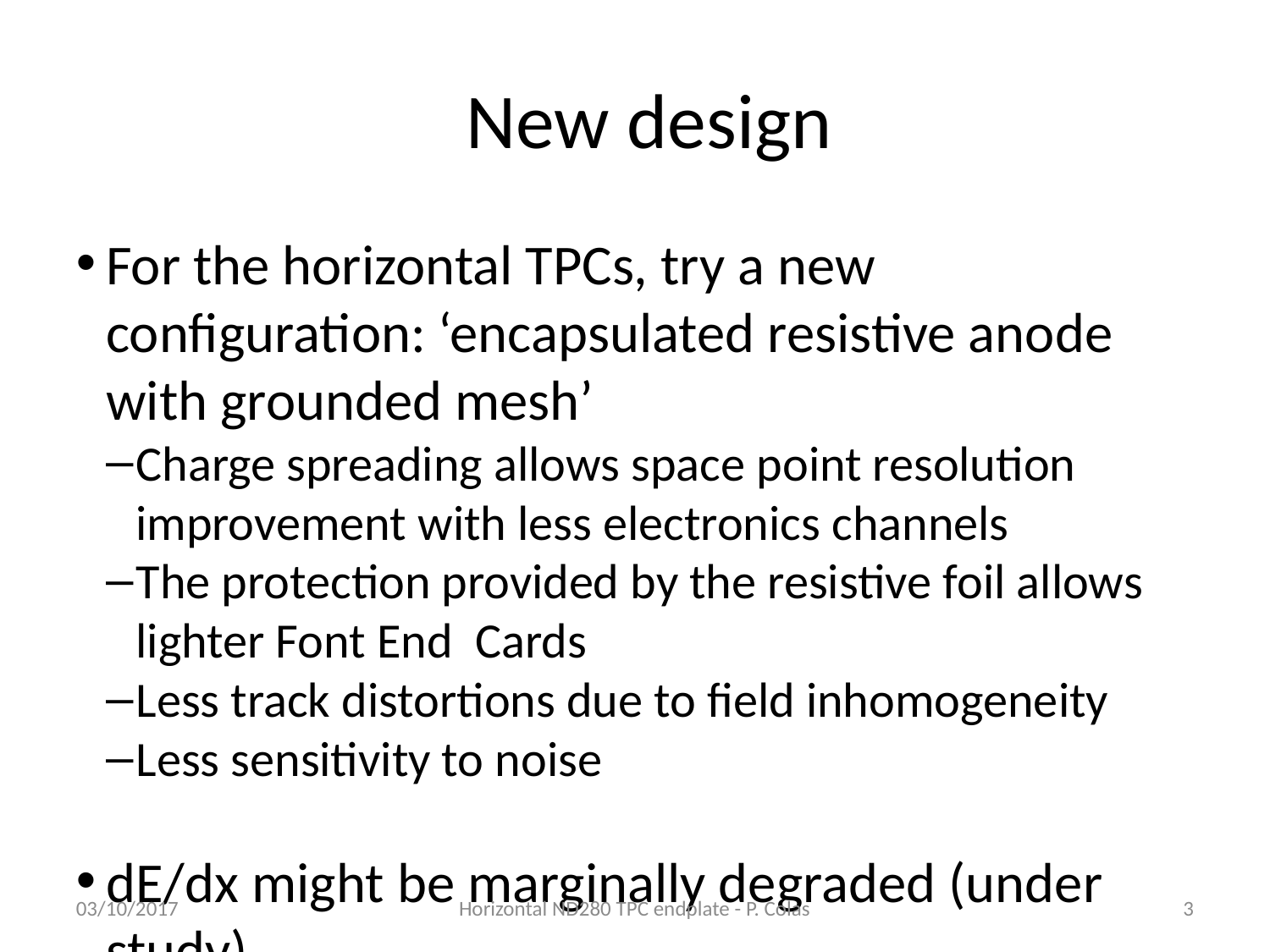

New design
For the horizontal TPCs, try a new configuration: ‘encapsulated resistive anode with grounded mesh’
Charge spreading allows space point resolution improvement with less electronics channels
The protection provided by the resistive foil allows lighter Font End  Cards
Less track distortions due to field inhomogeneity
Less sensitivity to noise

dE/dx might be marginally degraded (under study)
few mm dead area on edges are necessary.
03/10/2017
Horizontal ND280 TPC endplate - P. Colas
3